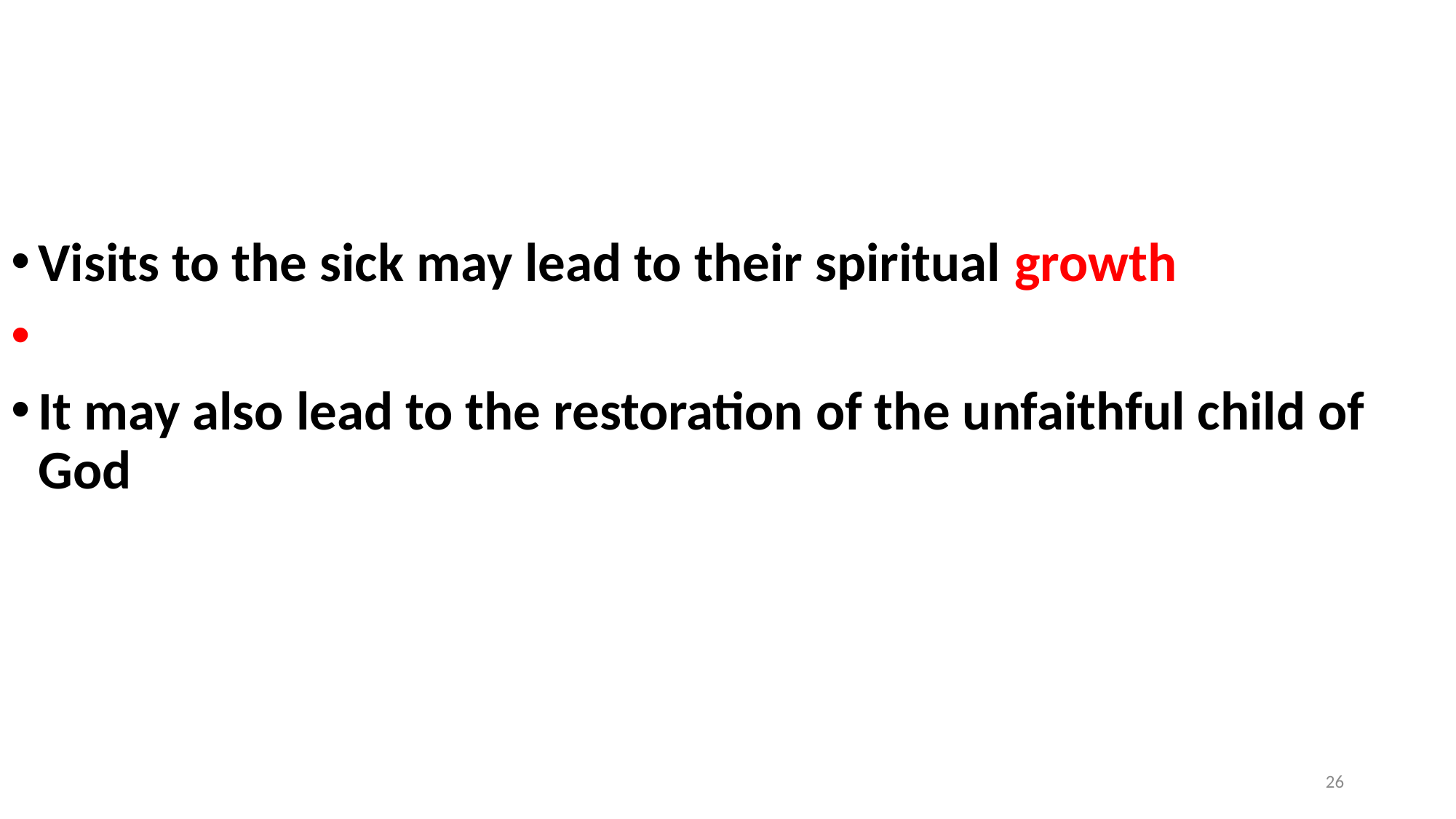

Visits to the sick may lead to their spiritual growth

It may also lead to the restoration of the unfaithful child of God
26